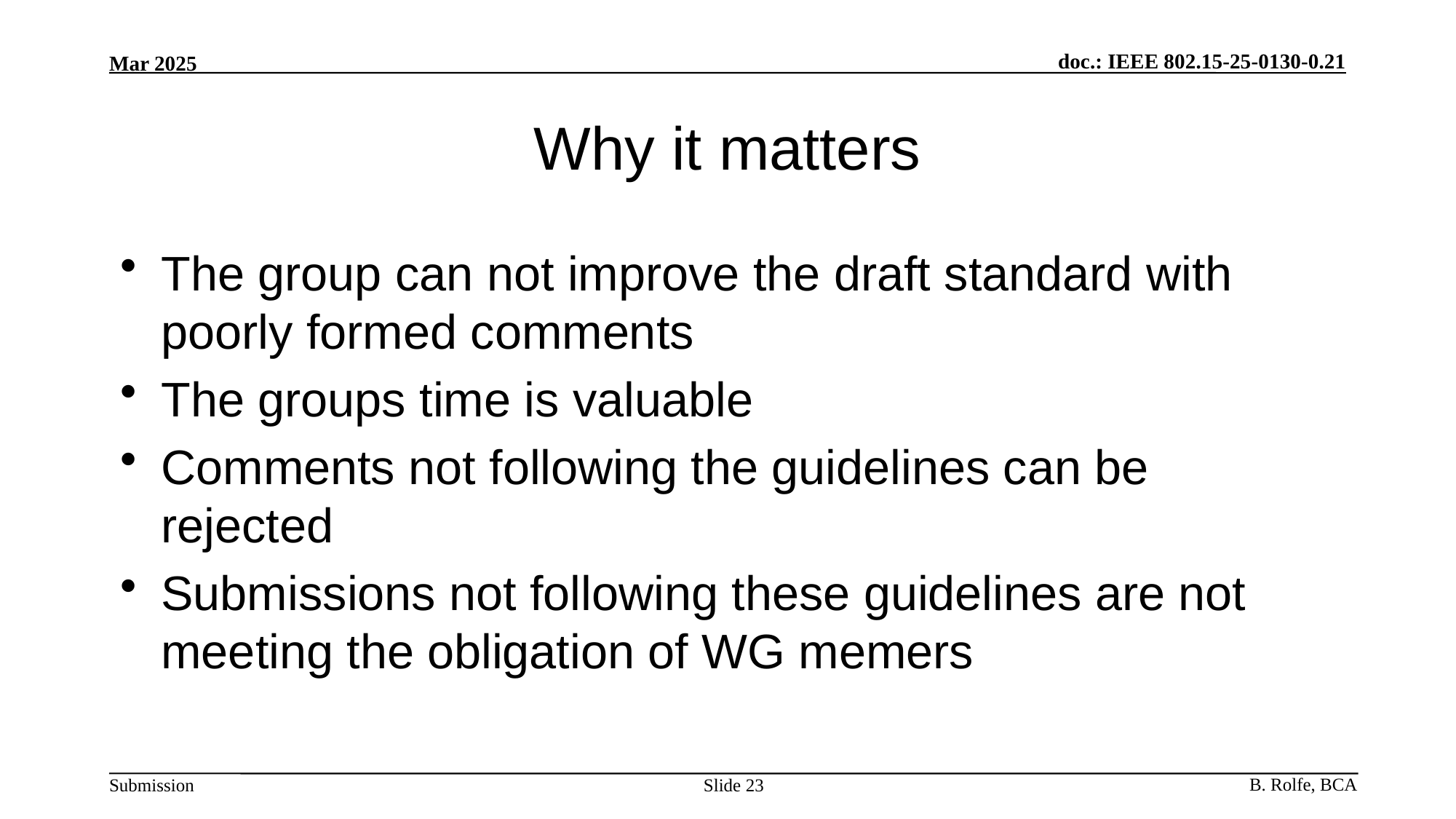

# Why it matters
The group can not improve the draft standard with poorly formed comments
The groups time is valuable
Comments not following the guidelines can be rejected
Submissions not following these guidelines are not meeting the obligation of WG memers
Slide 23